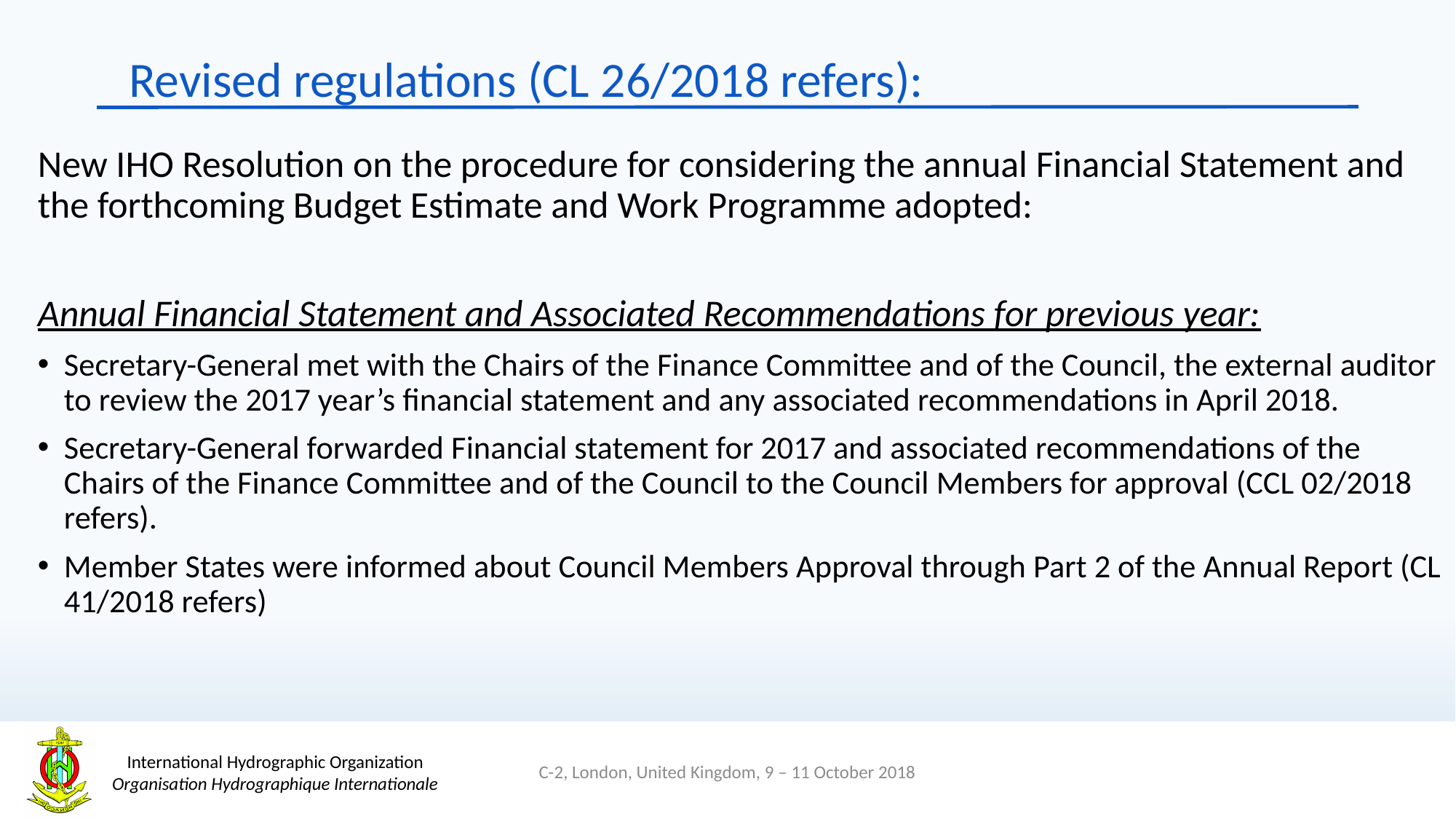

Revised regulations (CL 26/2018 refers):
New IHO Resolution on the procedure for considering the annual Financial Statement and the forthcoming Budget Estimate and Work Programme adopted:

Annual Financial Statement and Associated Recommendations for previous year:
Secretary-General met with the Chairs of the Finance Committee and of the Council, the external auditor to review the 2017 year’s financial statement and any associated recommendations in April 2018.
Secretary-General forwarded Financial statement for 2017 and associated recommendations of the Chairs of the Finance Committee and of the Council to the Council Members for approval (CCL 02/2018 refers).
Member States were informed about Council Members Approval through Part 2 of the Annual Report (CL 41/2018 refers)
C-2, London, United Kingdom, 9 – 11 October 2018